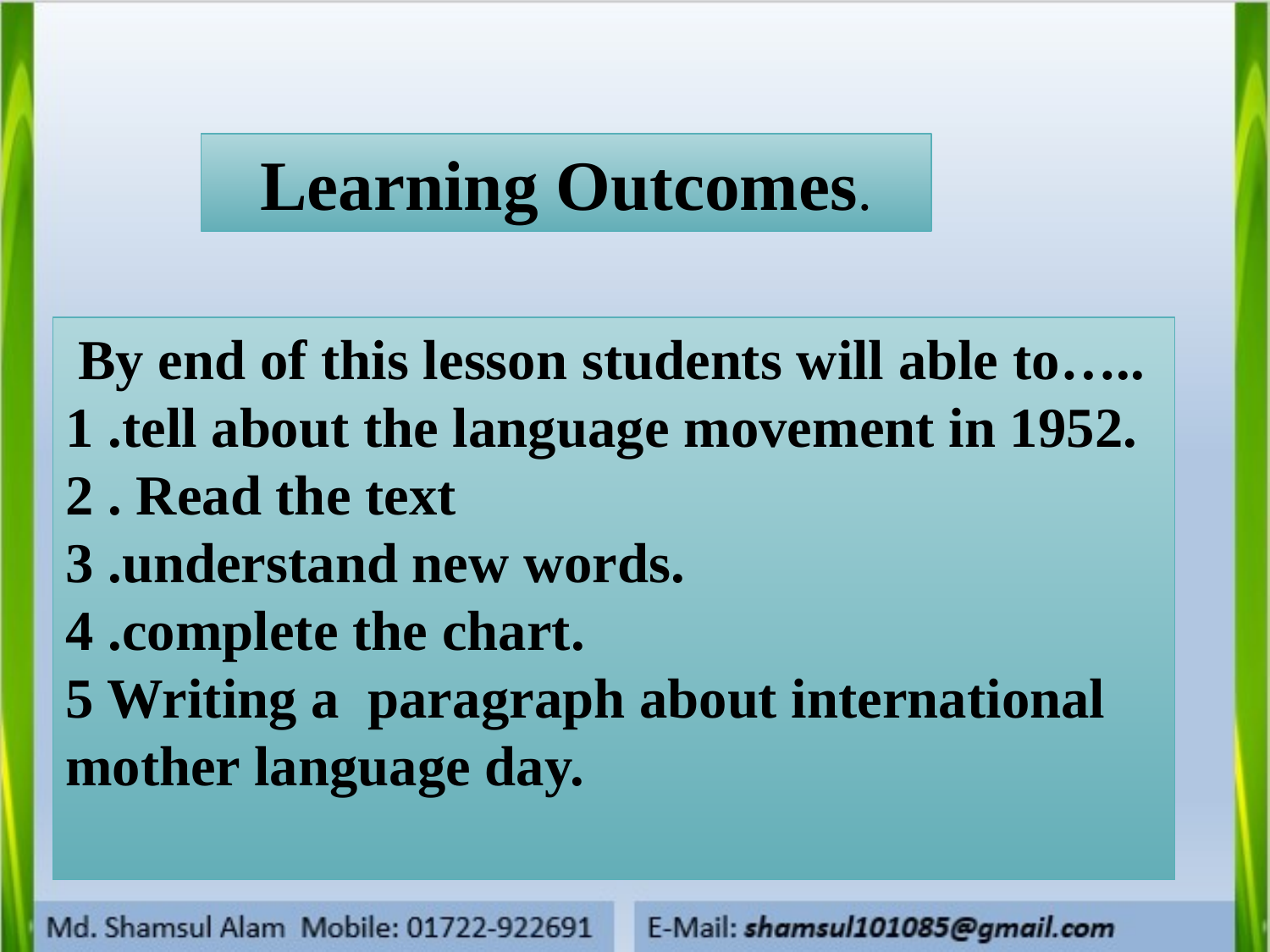

Learning Outcomes.
 By end of this lesson students will able to…..
1 .tell about the language movement in 1952.
2 . Read the text
3 .understand new words.
4 .complete the chart.
5 Writing a  paragraph about international mother language day.